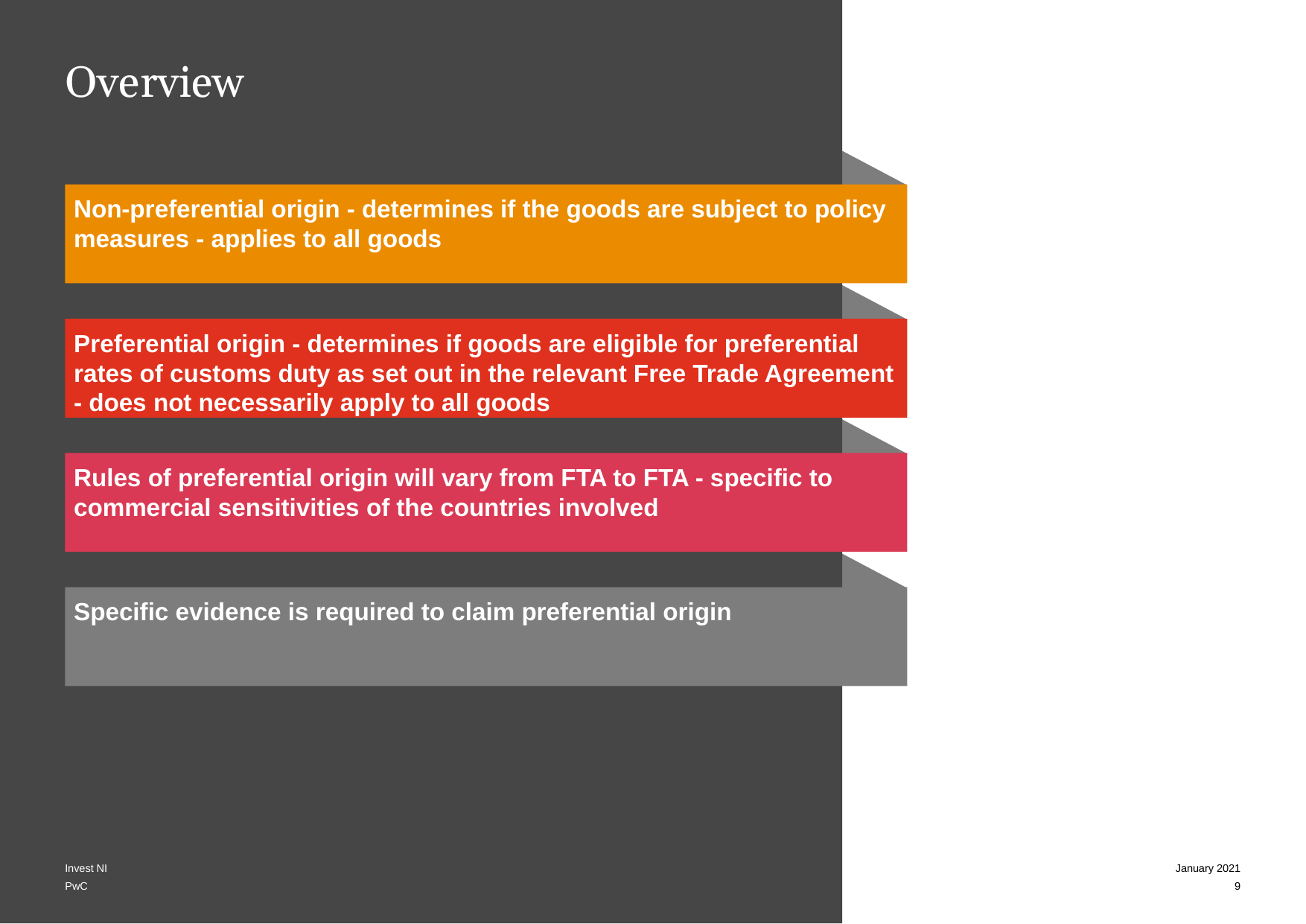

# Overview

Non-preferential origin - determines if the goods are subject to policy measures - applies to all goods

Preferential origin - determines if goods are eligible for preferential rates of customs duty as set out in the relevant Free Trade Agreement - does not necessarily apply to all goods

Rules of preferential origin will vary from FTA to FTA - specific to commercial sensitivities of the countries involved

Specific evidence is required to claim preferential origin
Invest NI
January 2021
PwC
9